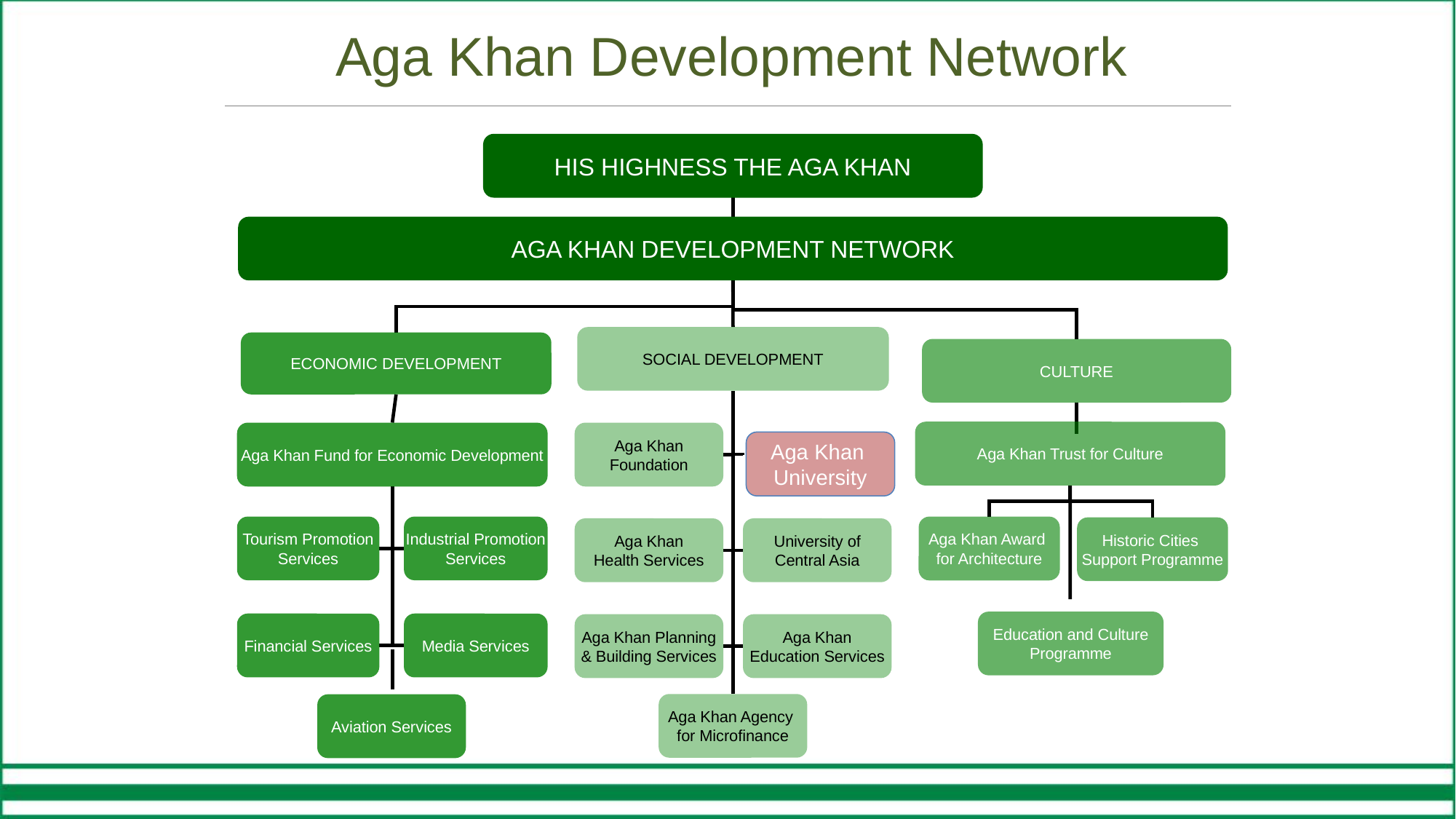

Aga Khan Development Network
HIS HIGHNESS THE AGA KHAN
AGA KHAN DEVELOPMENT NETWORK
SOCIAL DEVELOPMENT
ECONOMIC DEVELOPMENT
CULTURE
Aga Khan Trust for Culture
Aga Khan Fund for Economic Development
Aga Khan
Foundation
Tourism Promotion
Services
Industrial Promotion
Services
Aga Khan Award
for Architecture
Historic Cities
Support Programme
Aga Khan
Health Services
University of
Central Asia
Education and Culture
Programme
Financial Services
Media Services
Aga Khan Planning
& Building Services
Aga Khan
Education Services
Aga Khan Agency
for Microfinance
Aviation Services
Aga Khan
University